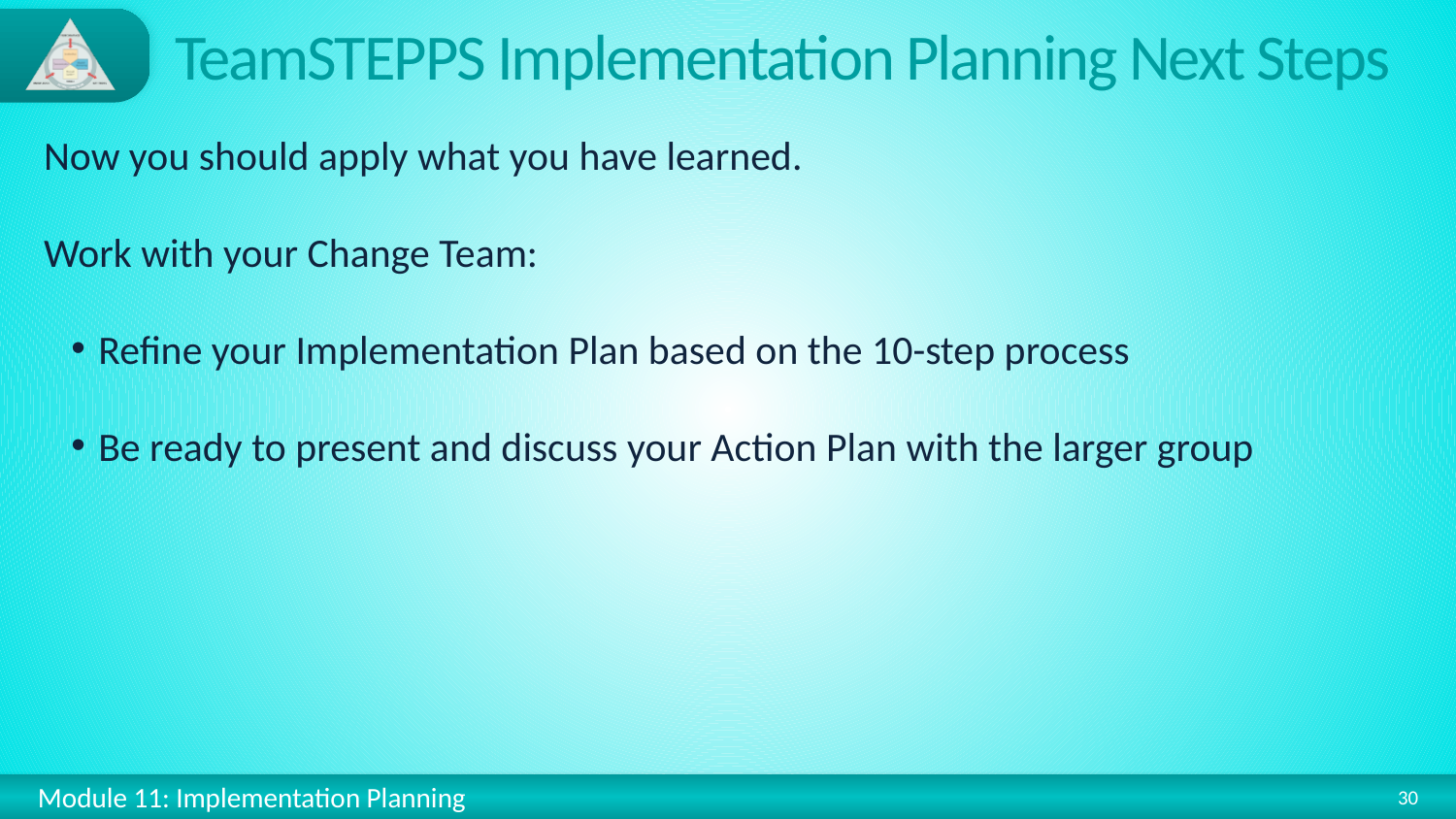

# TeamSTEPPS Implementation Planning Next Steps
Now you should apply what you have learned.
Work with your Change Team:
Refine your Implementation Plan based on the 10-step process
Be ready to present and discuss your Action Plan with the larger group